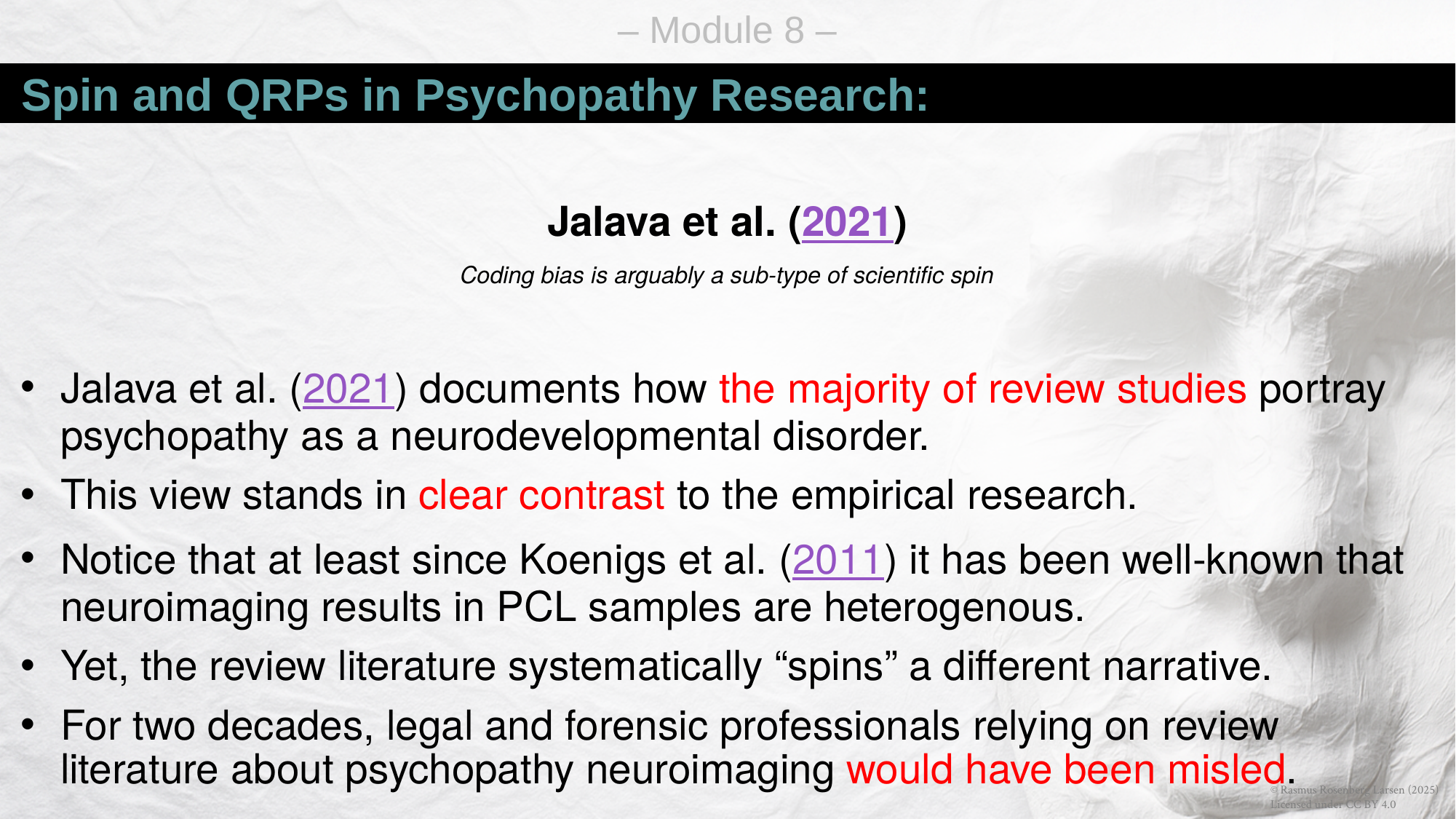

# Spin and QRPs in Psychopathy Research:

Jalava et al. (2021)
Coding bias is arguably a sub-type of scientific spin

Jalava et al. (2021) documents how the majority of review studies portray psychopathy as a neurodevelopmental disorder.
This view stands in clear contrast to the empirical research.
Notice that at least since Koenigs et al. (2011) it has been well-known that neuroimaging results in PCL samples are heterogenous.
Yet, the review literature systematically “spins” a different narrative.
For two decades, legal and forensic professionals relying on review literature about psychopathy neuroimaging would have been misled.